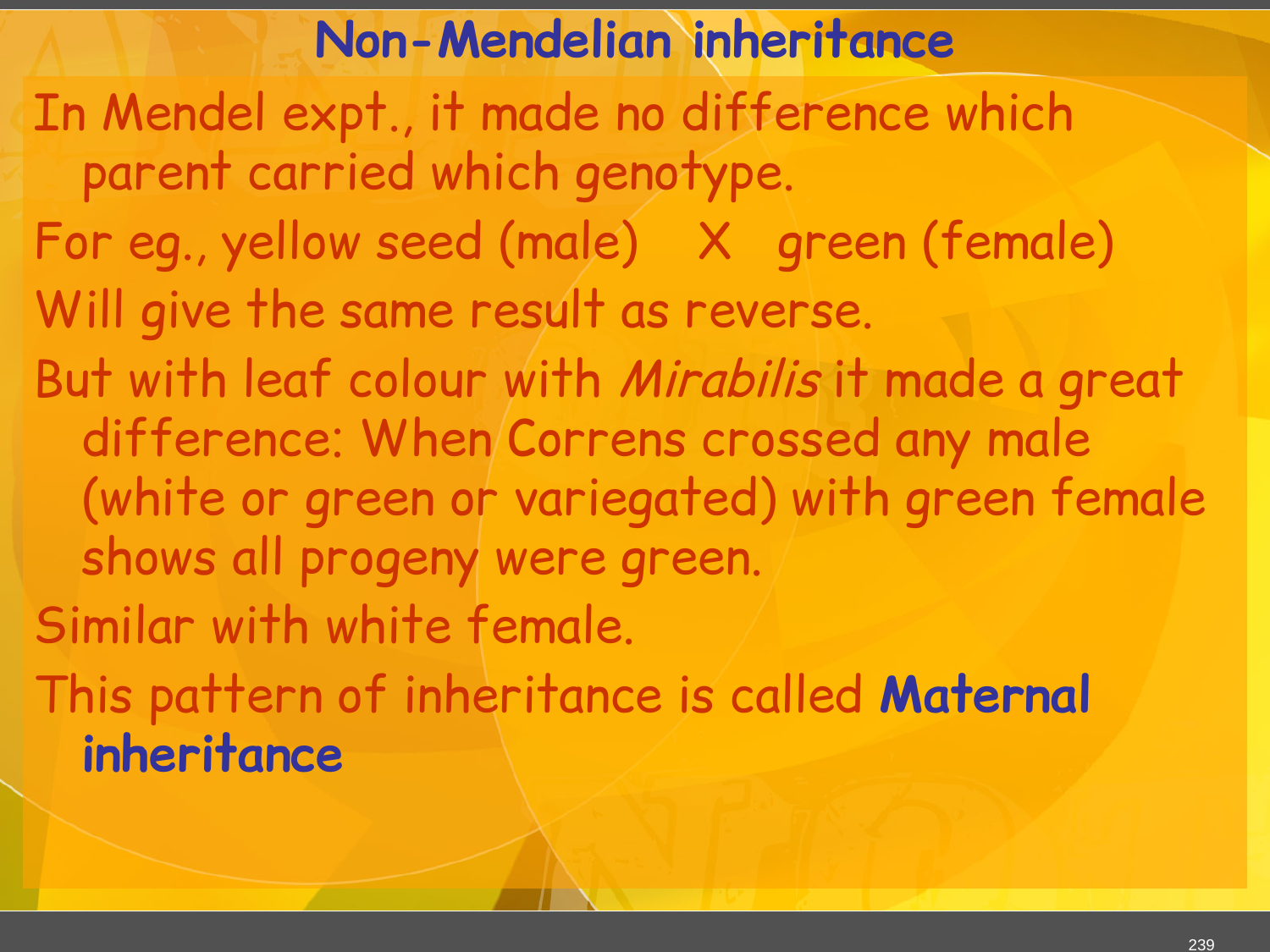

# Non-Mendelian inheritance
In Mendel expt., it made no difference which parent carried which genotype.
For eg., yellow seed (male)    X   green (female)
Will give the same result as reverse.
But with leaf colour with Mirabilis it made a great difference: When Correns crossed any male (white or green or variegated) with green female shows all progeny were green.
Similar with white female.
This pattern of inheritance is called Maternal inheritance

239